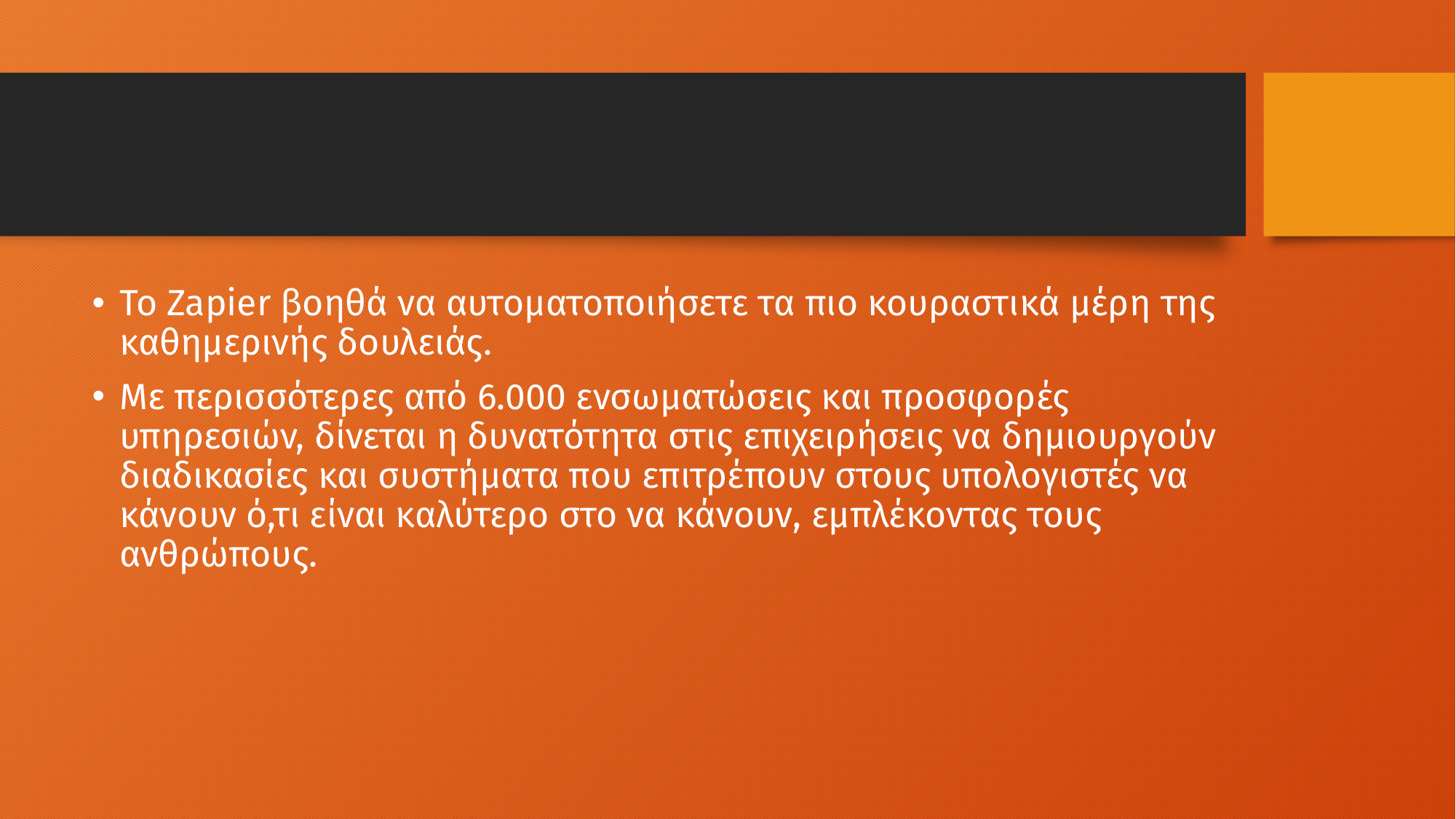

#
Το Zapier βοηθά να αυτοματοποιήσετε τα πιο κουραστικά μέρη της καθημερινής δουλειάς.
Με περισσότερες από 6.000 ενσωματώσεις και προσφορές υπηρεσιών, δίνεται η δυνατότητα στις επιχειρήσεις να δημιουργούν διαδικασίες και συστήματα που επιτρέπουν στους υπολογιστές να κάνουν ό,τι είναι καλύτερο στο να κάνουν, εμπλέκοντας τους ανθρώπους.